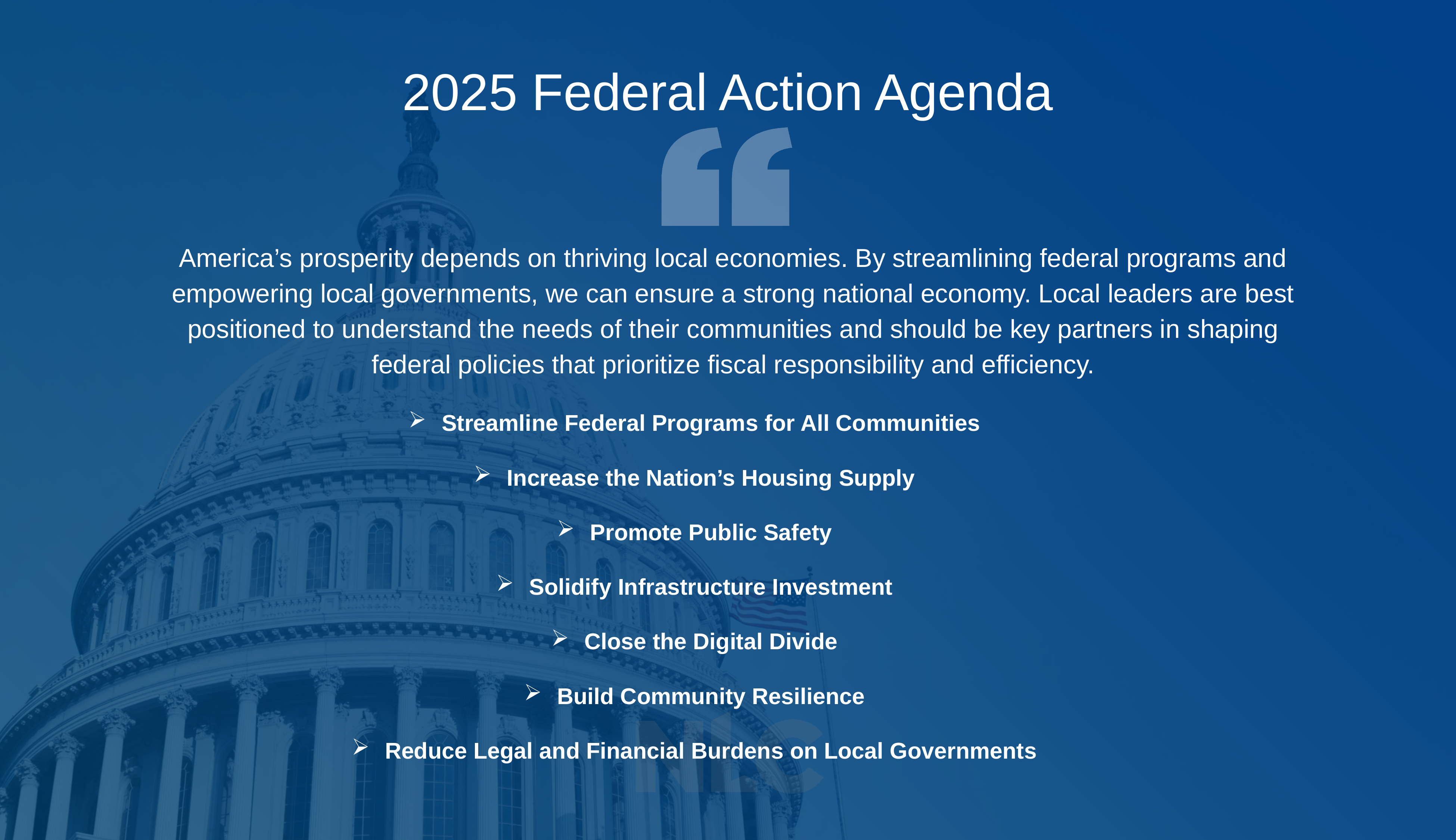

# 2025 Federal Action Agenda
America’s prosperity depends on thriving local economies. By streamlining federal programs and empowering local governments, we can ensure a strong national economy. Local leaders are best positioned to understand the needs of their communities and should be key partners in shaping federal policies that prioritize fiscal responsibility and efficiency.

Streamline Federal Programs for All Communities

Increase the Nation’s Housing Supply

Promote Public Safety

Solidify Infrastructure Investment

Close the Digital Divide

Build Community Resilience

Reduce Legal and Financial Burdens on Local Governments